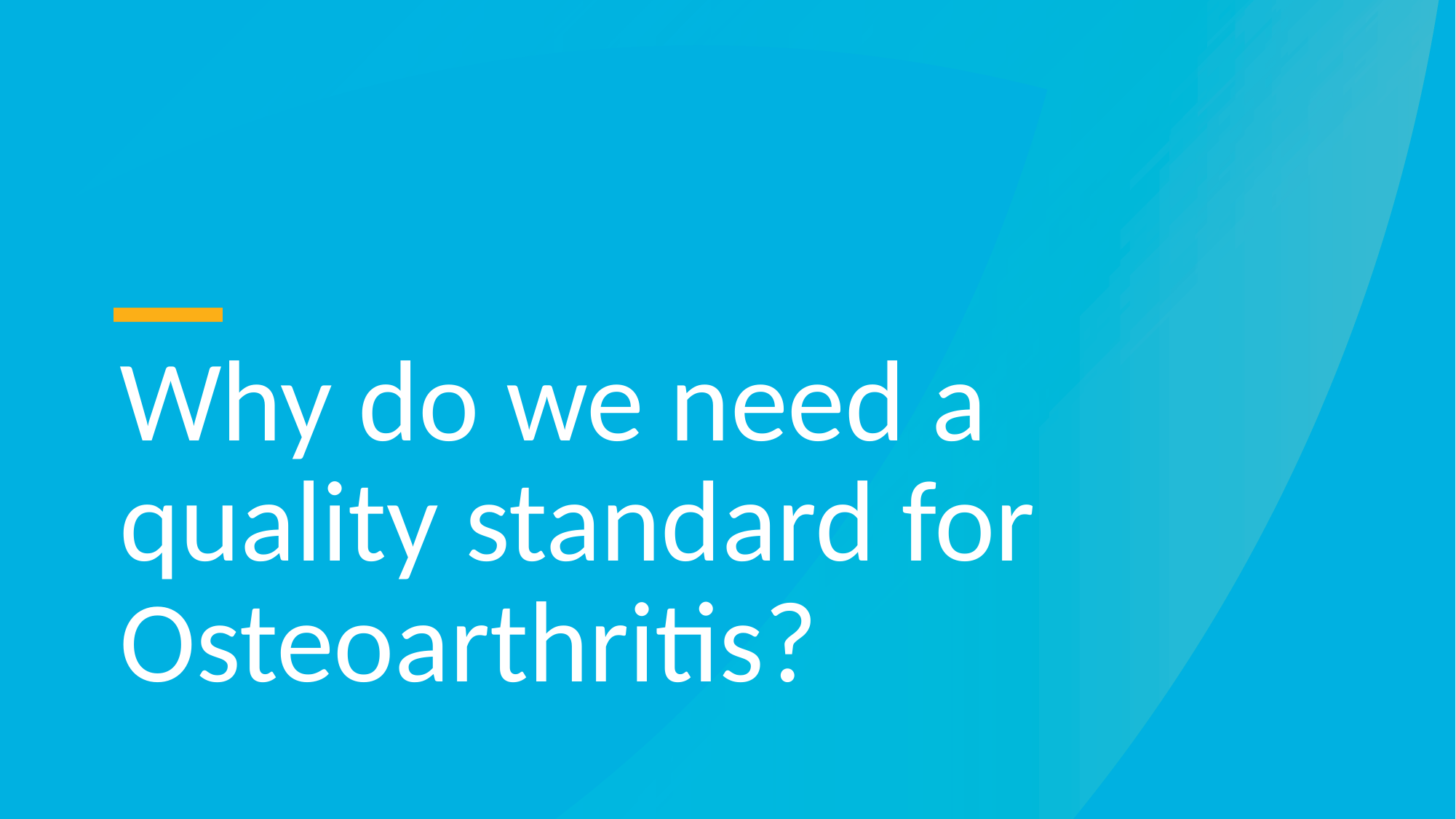

Why do we need a
quality standard for
Osteoarthritis?